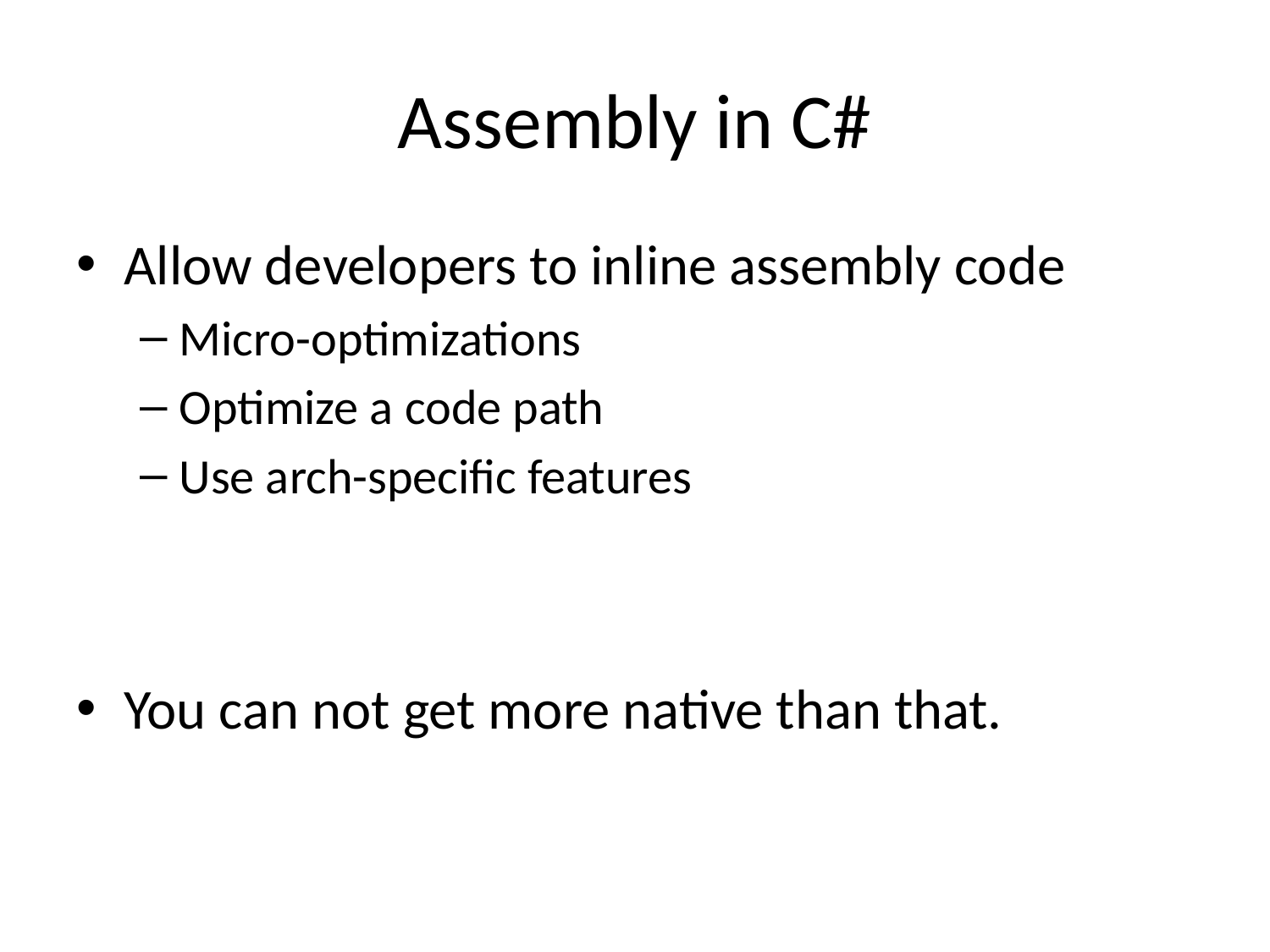

# Assembly in C#
Allow developers to inline assembly code
Micro-optimizations
Optimize a code path
Use arch-specific features

You can not get more native than that.